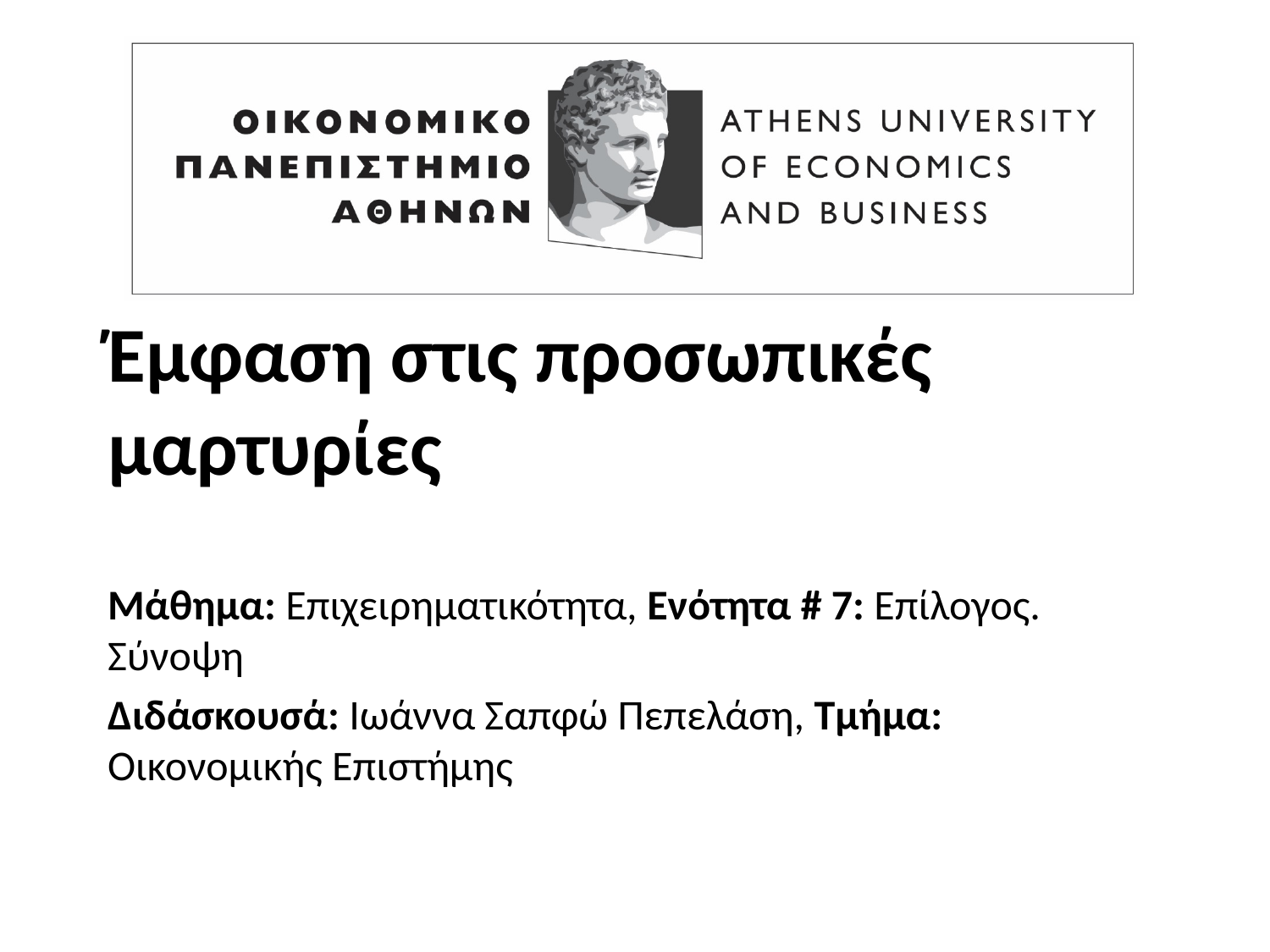

# Έμφαση στις προσωπικές μαρτυρίες
Μάθημα: Επιχειρηματικότητα, Ενότητα # 7: Επίλογος. Σύνοψη
Διδάσκουσά: Ιωάννα Σαπφώ Πεπελάση, Τμήμα: Οικονομικής Επιστήμης